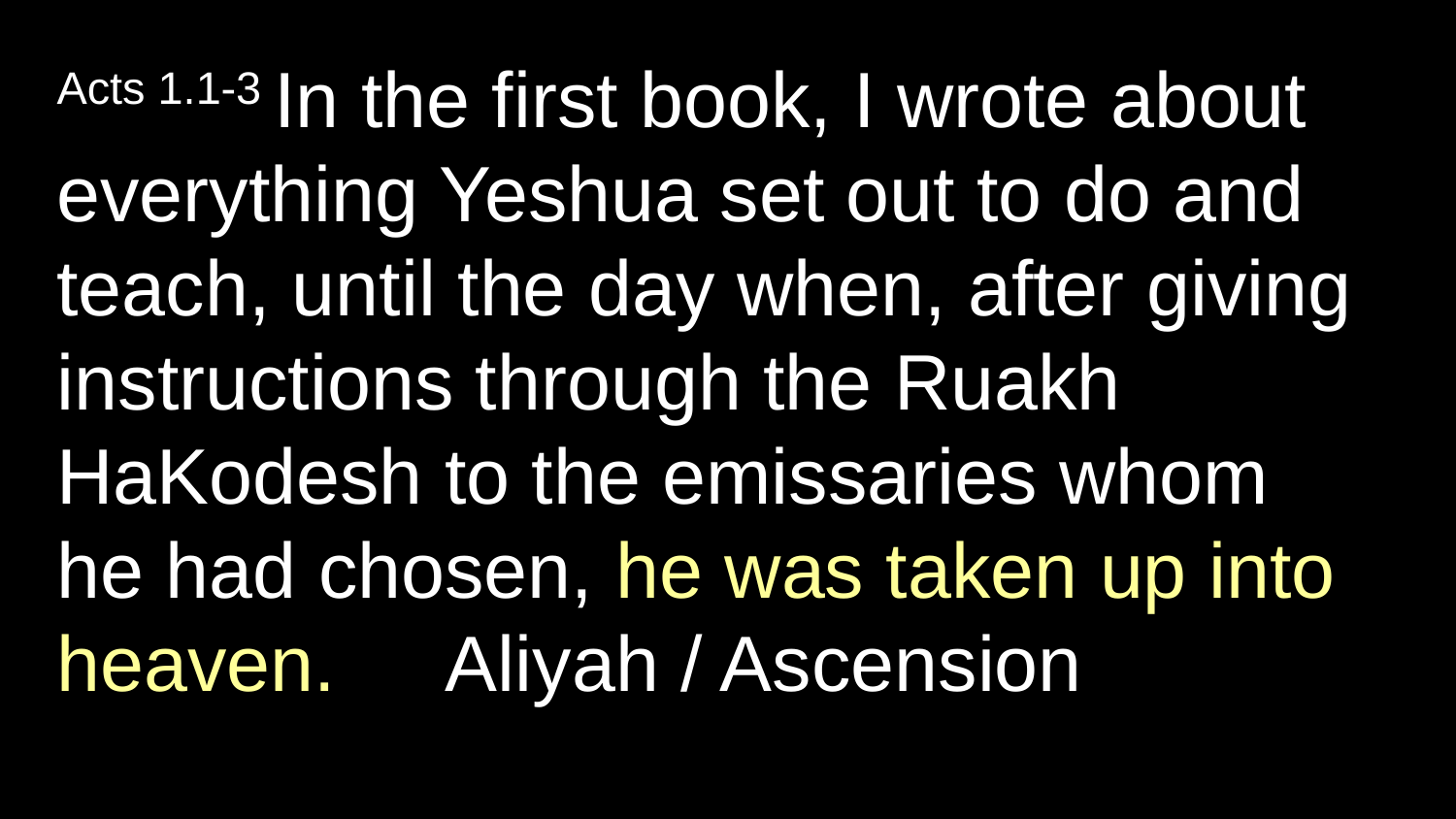

Acts 1.1-3 In the first book, I wrote about everything Yeshua set out to do and teach, until the day when, after giving instructions through the Ruakh HaKodesh to the emissaries whom he had chosen, he was taken up into heaven.     Aliyah / Ascension